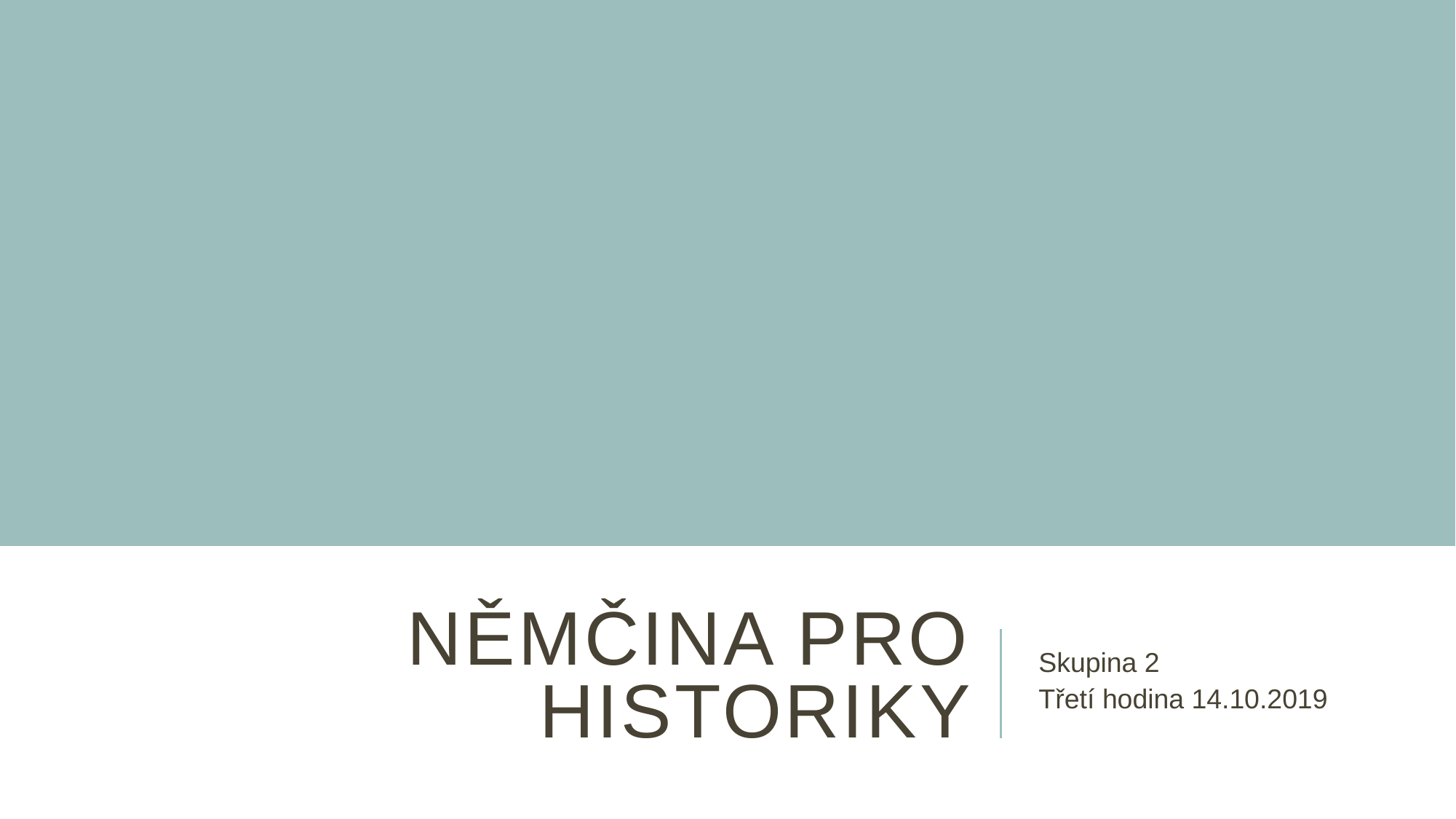

# Němčina pro historiky
Skupina 2
Třetí hodina 14.10.2019